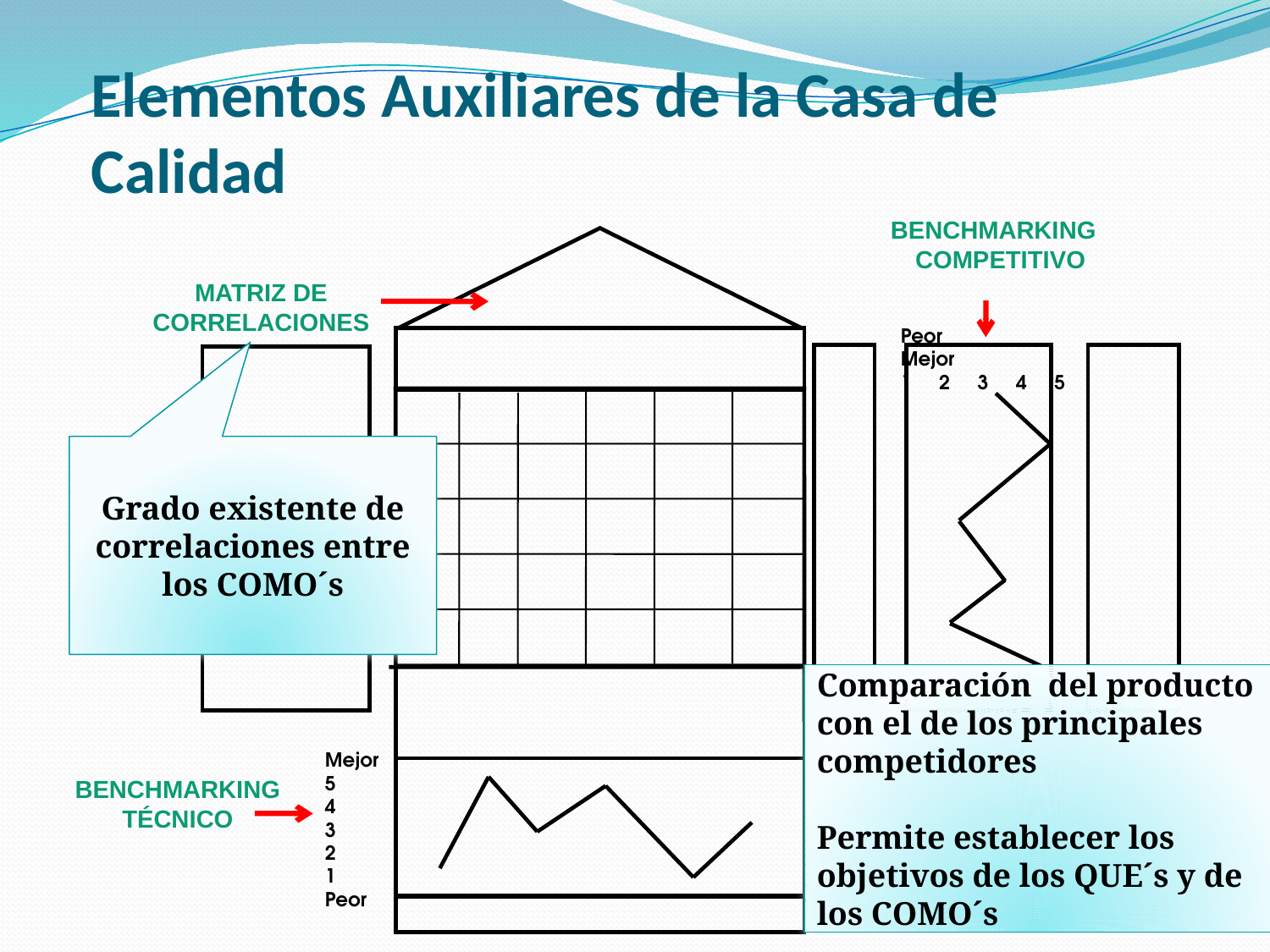

# Elementos Auxiliares de la Casa de Calidad
BENCHMARKING
  COMPETITIVO

REQUISITOS
 DEL CLIENTE

MATRIZ DE
CORRELACIONES
Peor              Mejor
1     2     3     4     5
Mejor
5
4
3
2
1
Peor
BENCHMARKING
TÉCNICO
Grado existente de correlaciones entre los COMO´s
Comparación  del producto con el de los principales competidores

Permite establecer los objetivos de los QUE´s y de los COMO´s